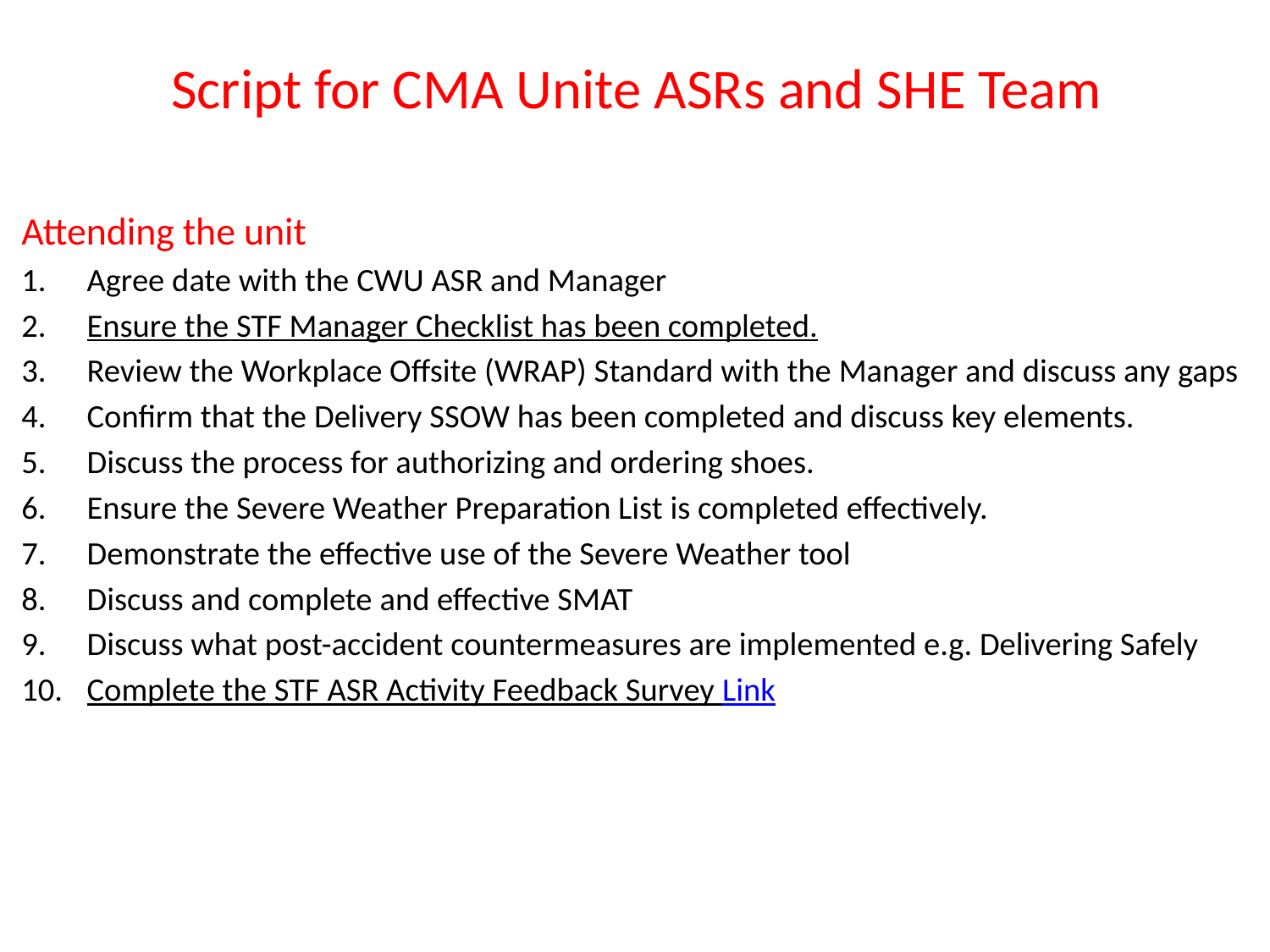

# Script for CMA Unite ASRs and SHE Team

Attending the unit
Agree date with the CWU ASR and Manager
Ensure the STF Manager Checklist has been completed.
Review the Workplace Offsite (WRAP) Standard with the Manager and discuss any gaps
Confirm that the Delivery SSOW has been completed and discuss key elements.
Discuss the process for authorizing and ordering shoes.
Ensure the Severe Weather Preparation List is completed effectively.
Demonstrate the effective use of the Severe Weather tool
Discuss and complete and effective SMAT
Discuss what post-accident countermeasures are implemented e.g. Delivering Safely
Complete the STF ASR Activity Feedback Survey Link